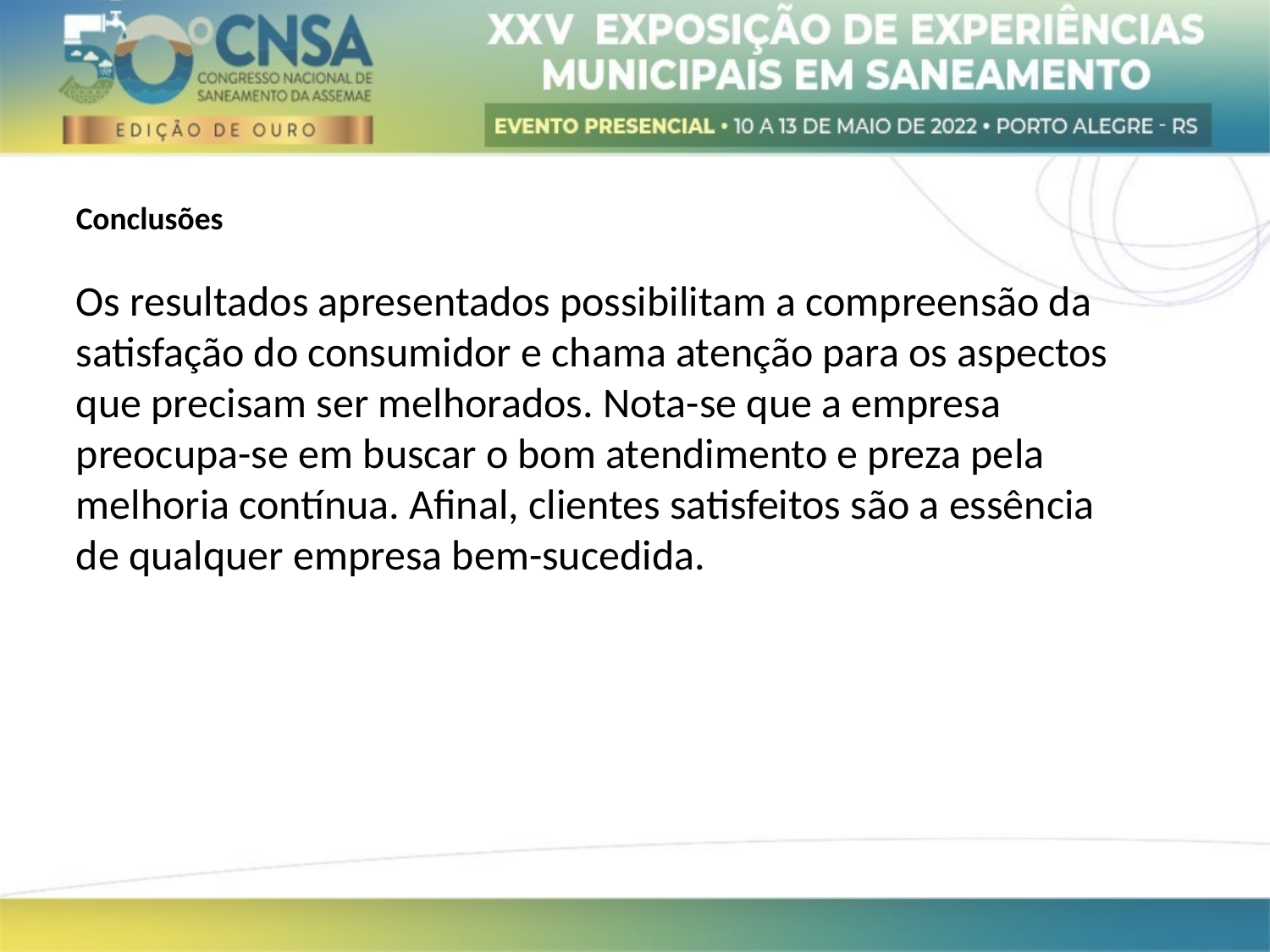

Conclusões

Os resultados apresentados possibilitam a compreensão da satisfação do consumidor e chama atenção para os aspectos que precisam ser melhorados. Nota-se que a empresa preocupa-se em buscar o bom atendimento e preza pela melhoria contínua. Afinal, clientes satisfeitos são a essência de qualquer empresa bem-sucedida.